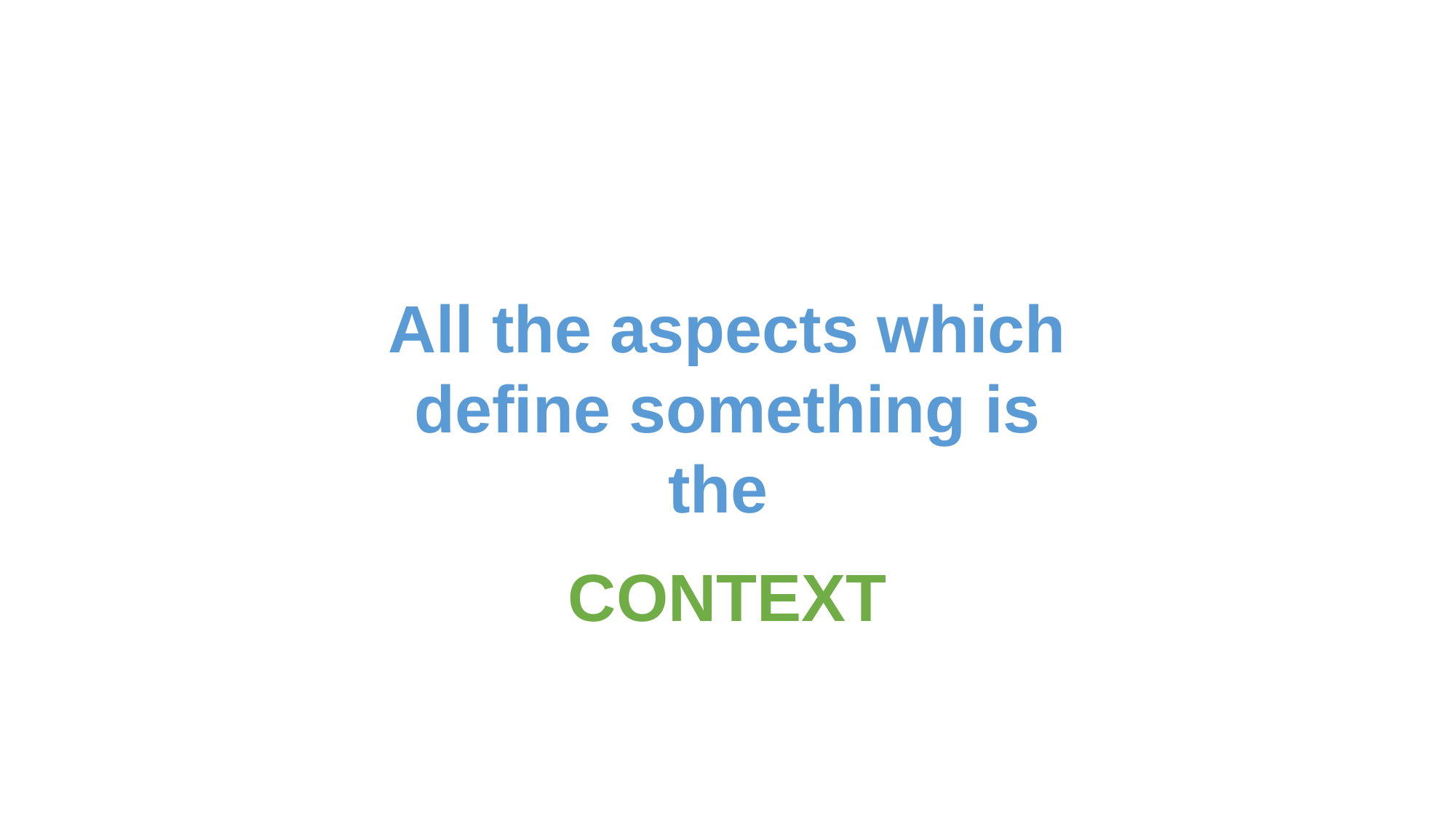

All the aspects which define something is the

CONTEXT